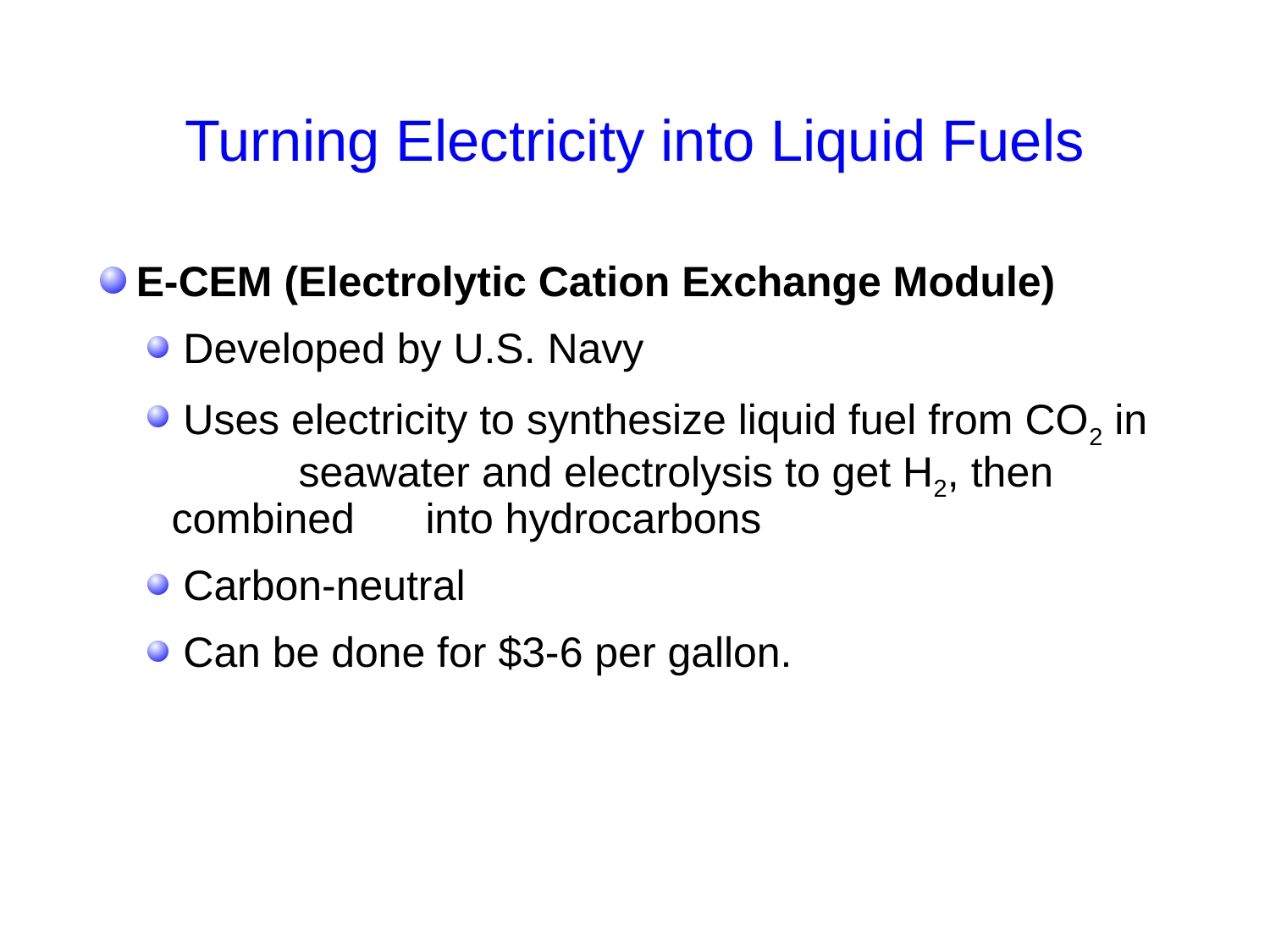

# Turning Electricity into Liquid Fuels
 E-CEM (Electrolytic Cation Exchange Module)
 Developed by U.S. Navy
 Uses electricity to synthesize liquid fuel from CO2 in 	seawater and electrolysis to get H2, then combined 	into hydrocarbons
 Carbon-neutral
 Can be done for $3-6 per gallon.